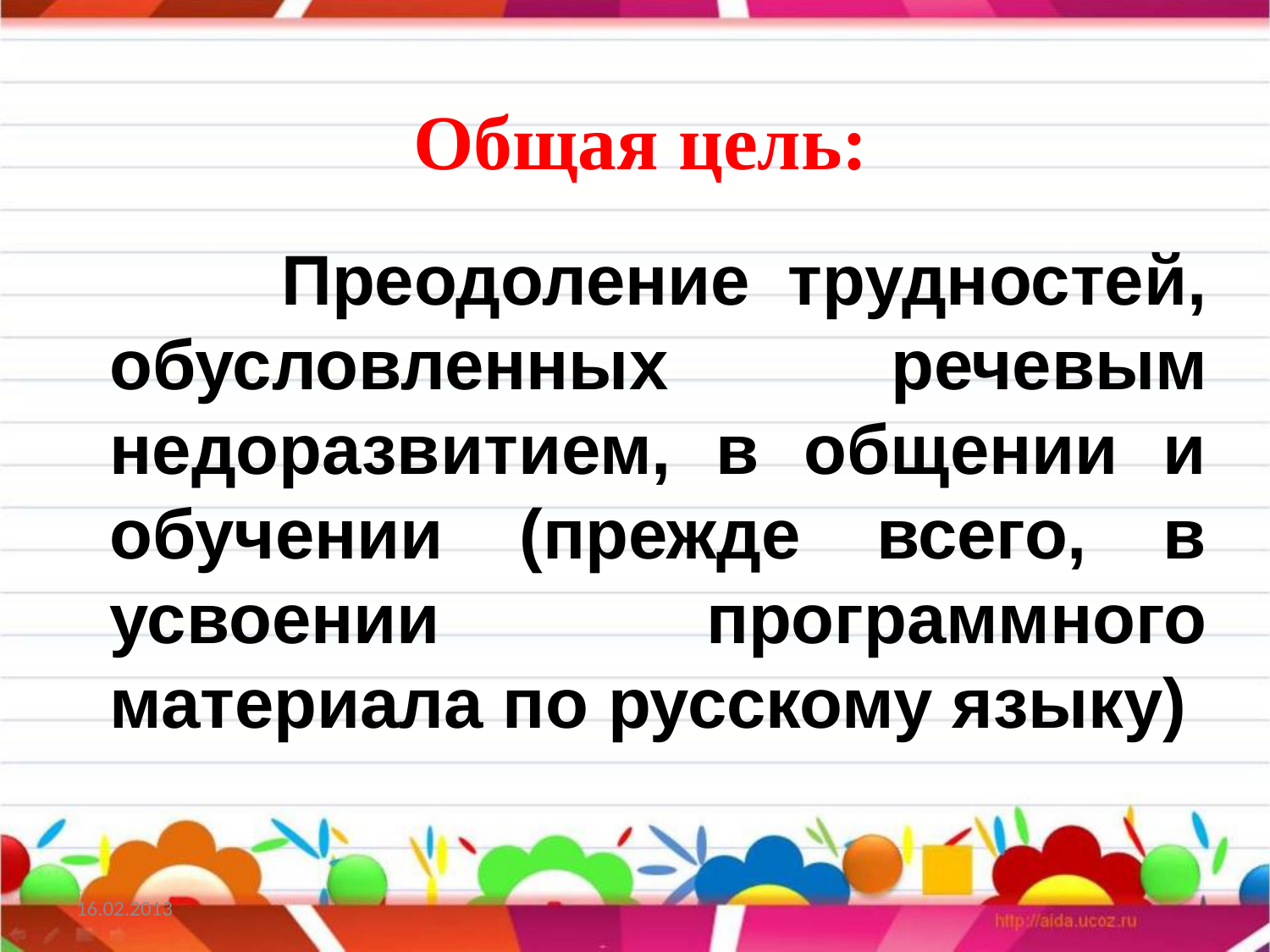

# Общая цель:
     Преодоление трудностей, обусловленных речевым недоразвитием, в общении и обучении (прежде всего, в усвоении программного материала по русскому языку)
16.02.2013